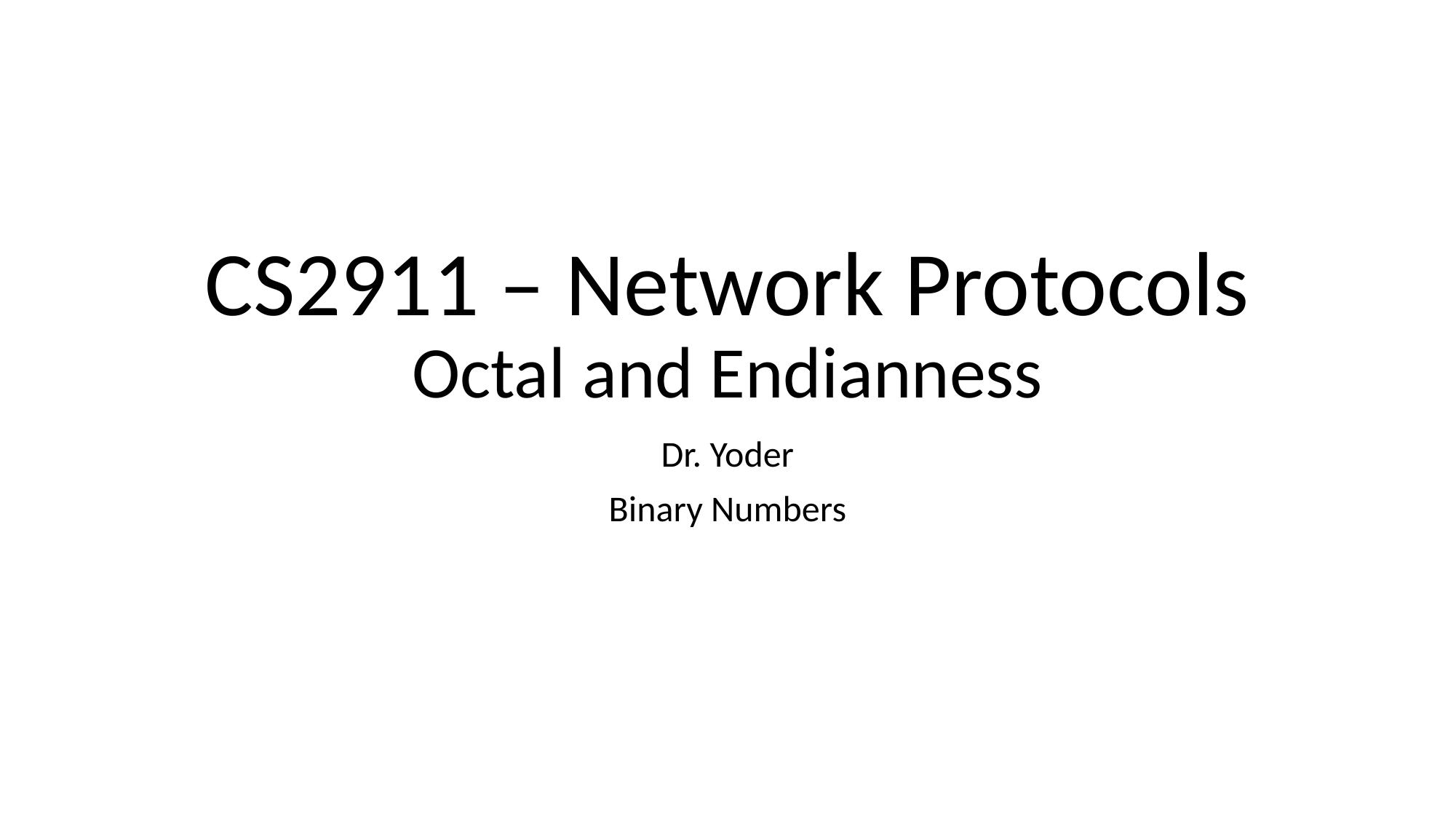

# CS2911 – Network Protocols Octal and Endianness
Dr. Yoder
Binary Numbers